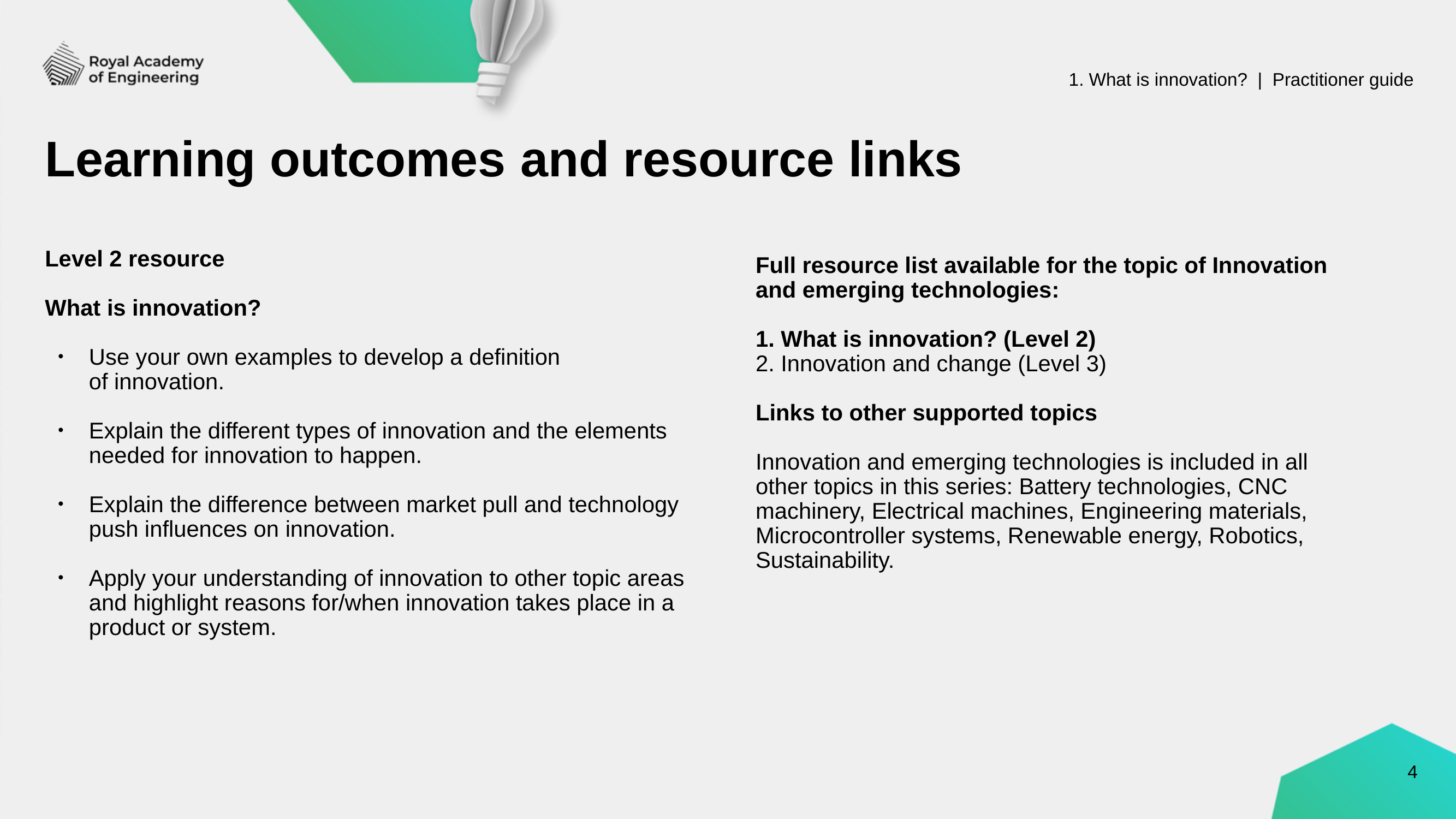

1. What is innovation?  |  Practitioner guide
# Learning outcomes and resource links
Level 2 resource

What is innovation?

Use your own examples to develop a definition
of innovation.

Explain the different types of innovation and the elements needed for innovation to happen.

Explain the difference between market pull and technology push influences on innovation.

Apply your understanding of innovation to other topic areas and highlight reasons for/when innovation takes place in a product or system.

Full resource list available for the topic of Innovation and emerging technologies:

1. What is innovation? (Level 2)
2. Innovation and change (Level 3)

Links to other supported topics

Innovation and emerging technologies is included in all other topics in this series: Battery technologies, CNC machinery, Electrical machines, Engineering materials, Microcontroller systems, Renewable energy, Robotics, Sustainability.
4